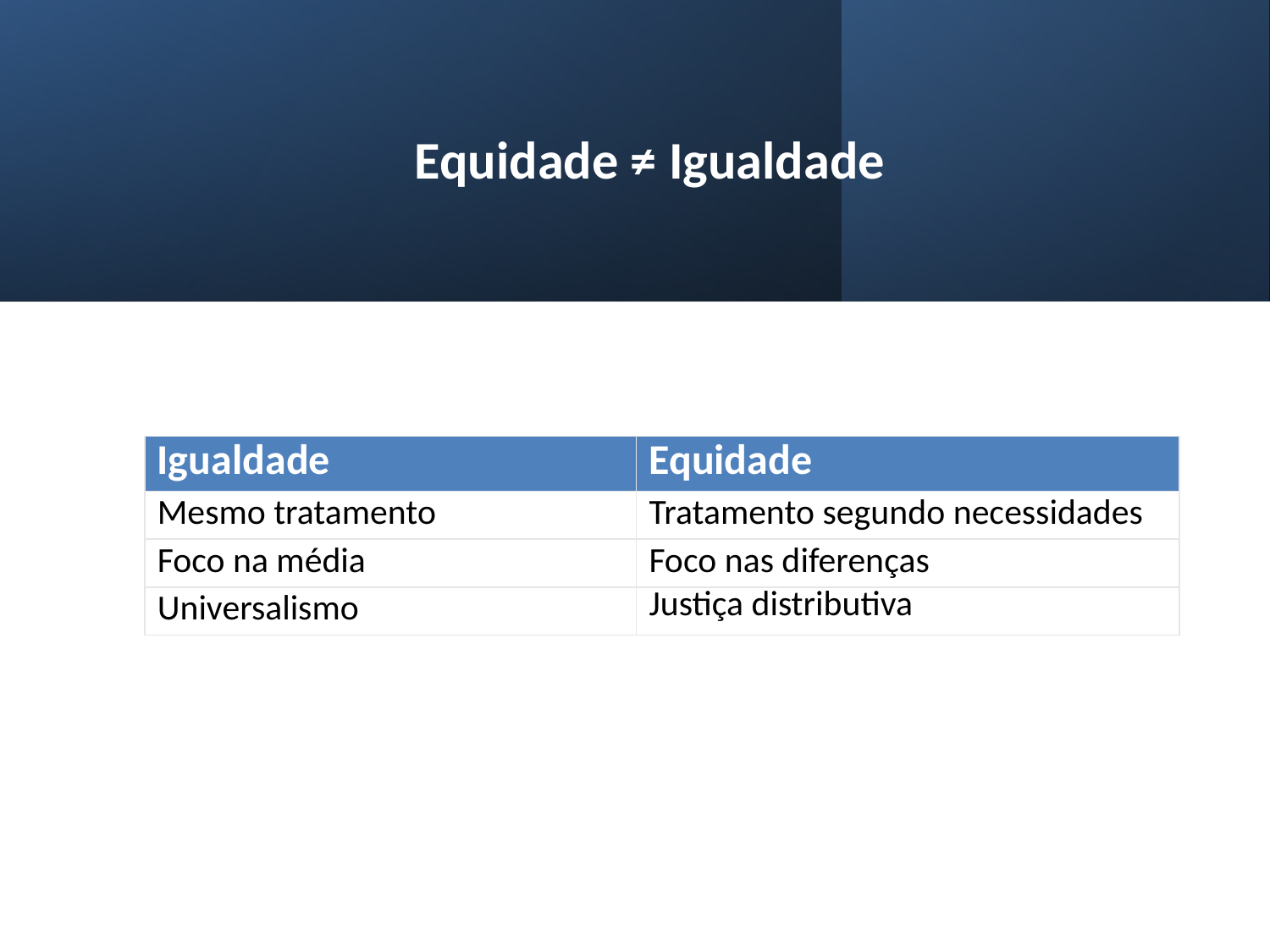

# Equidade ≠ Igualdade
| Igualdade | Equidade |
| --- | --- |
| Mesmo tratamento | Tratamento segundo necessidades |
| Foco na média | Foco nas diferenças |
| Universalismo | Justiça distributiva |